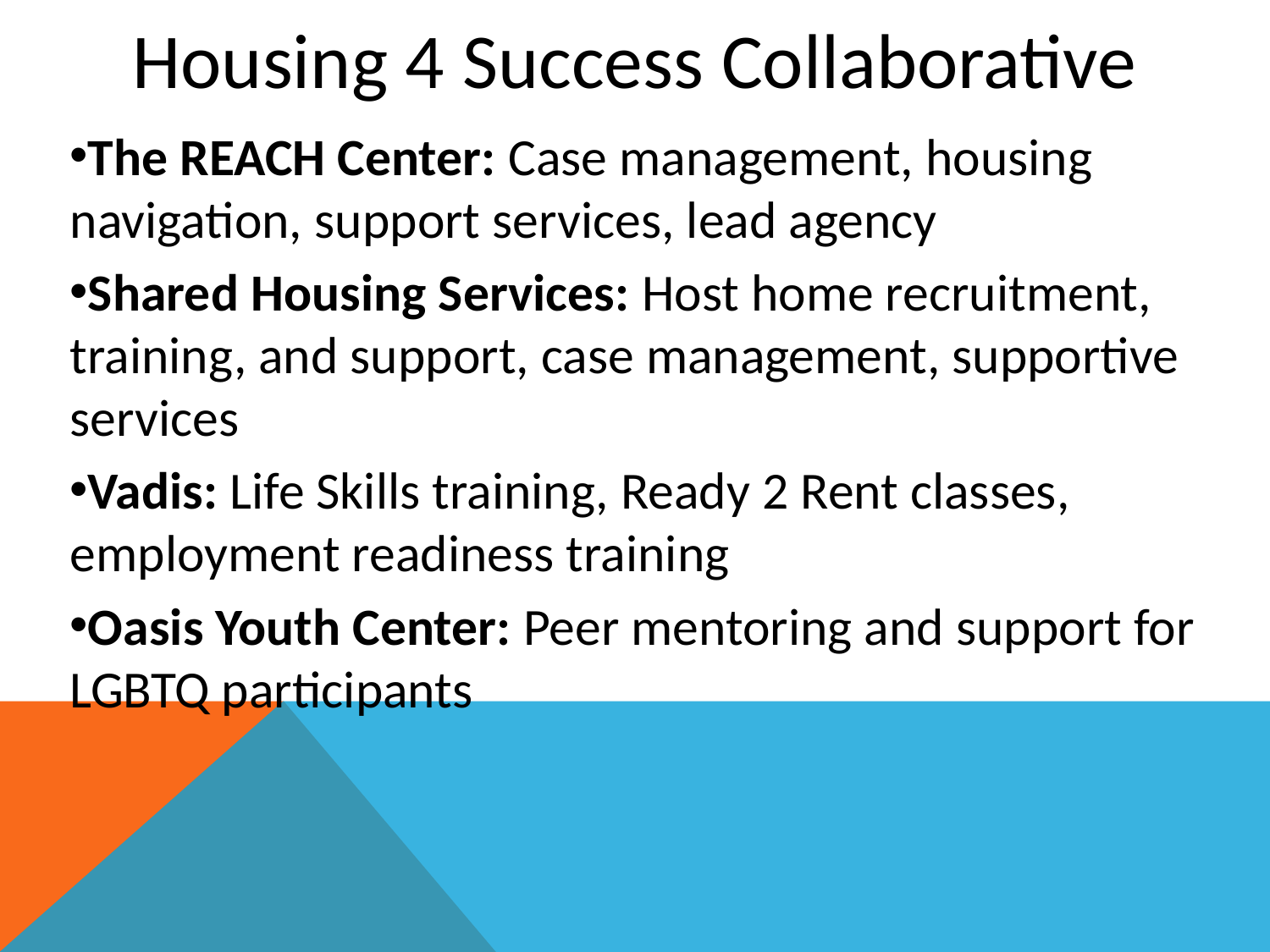

# Housing 4 Success Collaborative
The REACH Center: Case management, housing navigation, support services, lead agency
Shared Housing Services: Host home recruitment, training, and support, case management, supportive services
Vadis: Life Skills training, Ready 2 Rent classes, employment readiness training
Oasis Youth Center: Peer mentoring and support for LGBTQ participants